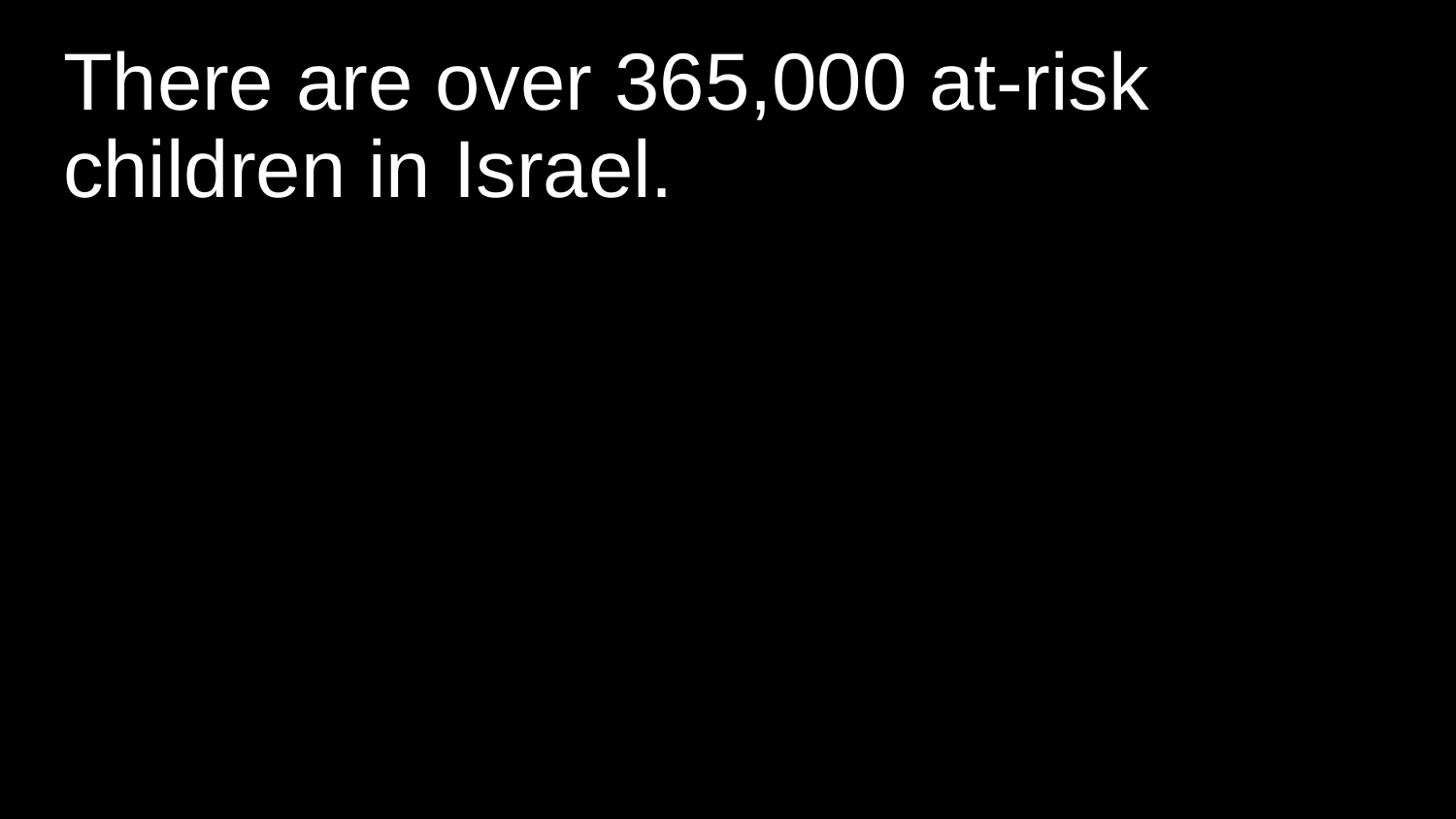

There are over 365,000 at-risk children in Israel.